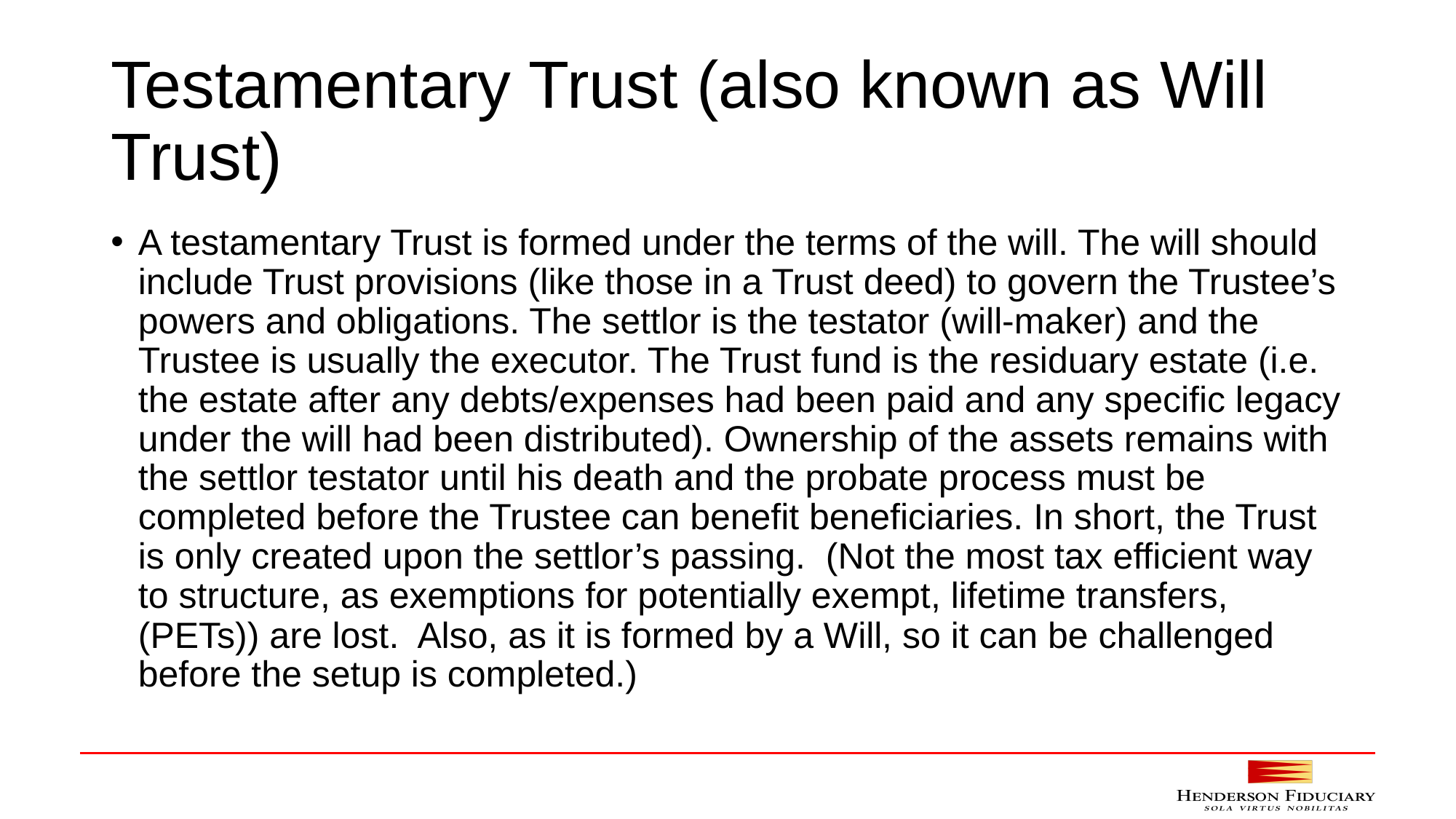

# Testamentary Trust (also known as Will Trust)
A testamentary Trust is formed under the terms of the will. The will should include Trust provisions (like those in a Trust deed) to govern the Trustee’s powers and obligations. The settlor is the testator (will-maker) and the Trustee is usually the executor. The Trust fund is the residuary estate (i.e. the estate after any debts/expenses had been paid and any specific legacy under the will had been distributed). Ownership of the assets remains with the settlor testator until his death and the probate process must be completed before the Trustee can benefit beneficiaries. In short, the Trust is only created upon the settlor’s passing.  (Not the most tax efficient way to structure, as exemptions for potentially exempt, lifetime transfers, (PETs)) are lost.  Also, as it is formed by a Will, so it can be challenged before the setup is completed.)